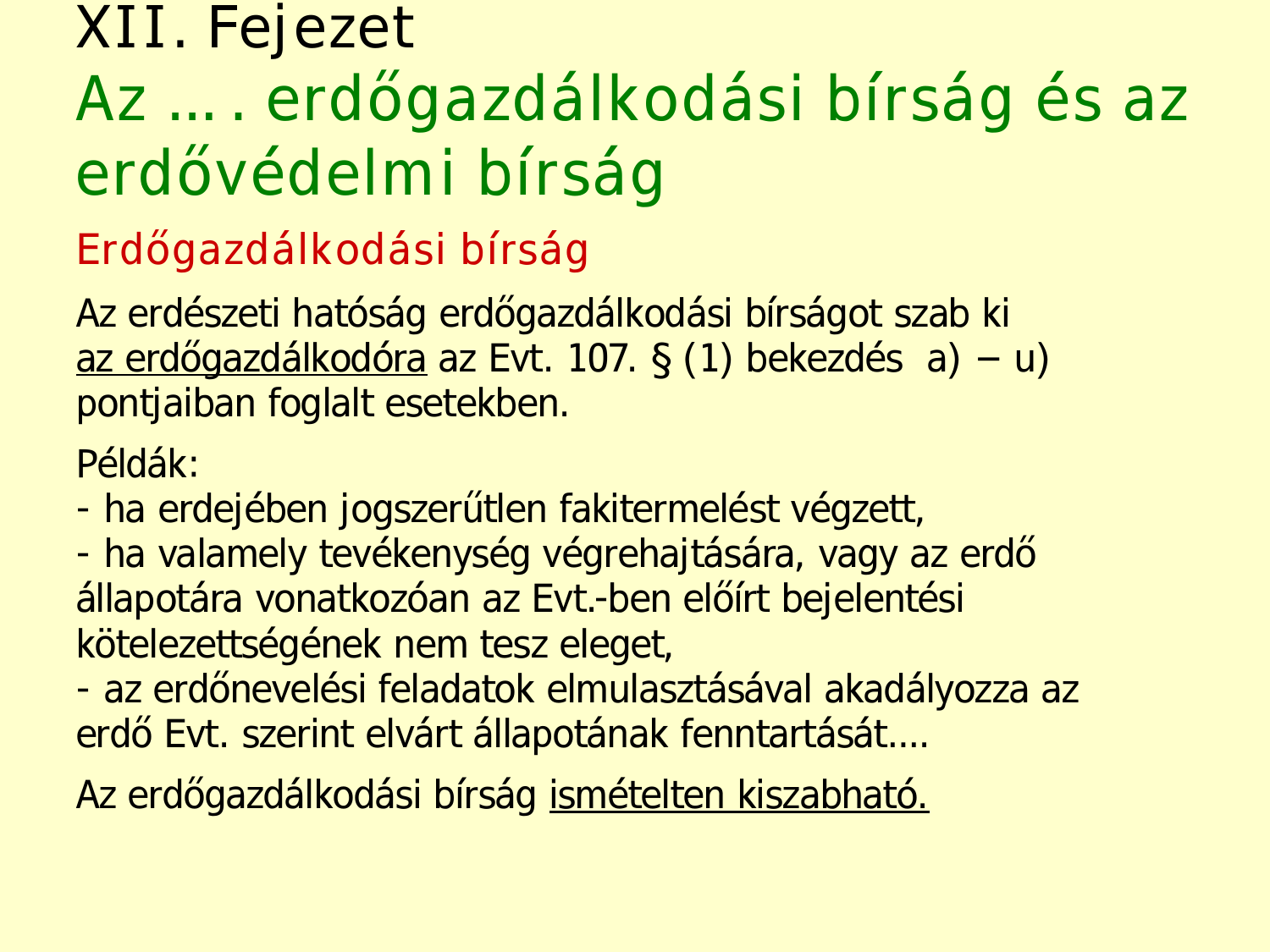

# XII. Fejezet Az …. erdőgazdálkodási bírság és az erdővédelmi bírság
Erdőgazdálkodási bírság

Az erdészeti hatóság erdőgazdálkodási bírságot szab ki
az erdőgazdálkodóra az Evt. 107. § (1) bekezdés  a) − u)
pontjaiban foglalt esetekben.

Példák:
- ha erdejében jogszerűtlen fakitermelést végzett,
- ha valamely tevékenység végrehajtására, vagy az erdő
állapotára vonatkozóan az Evt.-ben előírt bejelentési
kötelezettségének nem tesz eleget,
- az erdőnevelési feladatok elmulasztásával akadályozza az
erdő Evt. szerint elvárt állapotának fenntartását….

Az erdőgazdálkodási bírság ismételten kiszabható.